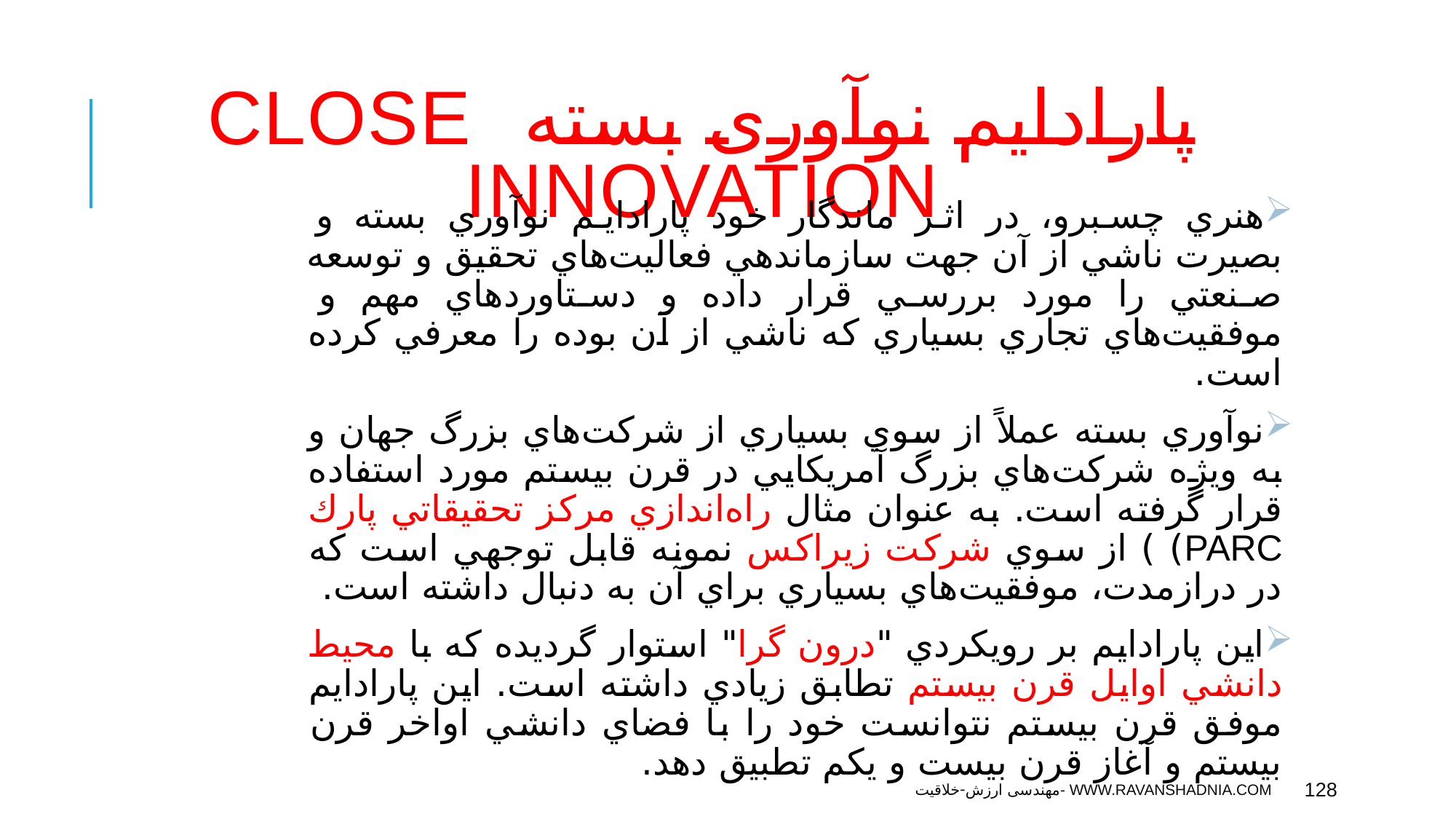

# پارادایم نوآوری بسته  CLOSE INNOVATION
هنري چسبرو، در اثر ماندگار خود پارادايم نوآوري بسته و بصيرت ناشي از آن جهت سازماندهي فعاليت‌هاي تحقيق و توسعه صنعتي را مورد بررسي قرار داده و دستاوردهاي مهم و موفقيت‌هاي تجاري بسياري كه ناشي از آن بوده را معرفي كرده است.
نوآوري بسته عملاً از سوي بسياري از شركت‌هاي بزرگ جهان و به ويژه شركت‌هاي بزرگ آمريكايي در قرن بيستم مورد استفاده قرار گرفته است. به عنوان مثال راه‌اندازي مركز تحقيقاتي پارك PARC) ) از سوي شركت زيراكس نمونه قابل توجهي است كه در درازمدت، موفقيت‌هاي بسياري براي آن به دنبال داشته است.
اين پارادايم بر رويكردي "درون گرا" استوار گرديده كه با محيط دانشي اوايل قرن بيستم تطابق زيادي داشته است. اين پارادايم موفق قرن بيستم نتوانست خود را با فضاي دانشي اواخر قرن بيستم و آغاز قرن بيست و يكم تطبيق دهد.
مهندسی ارزش-خلاقیت- www.ravanshadnia.com
128